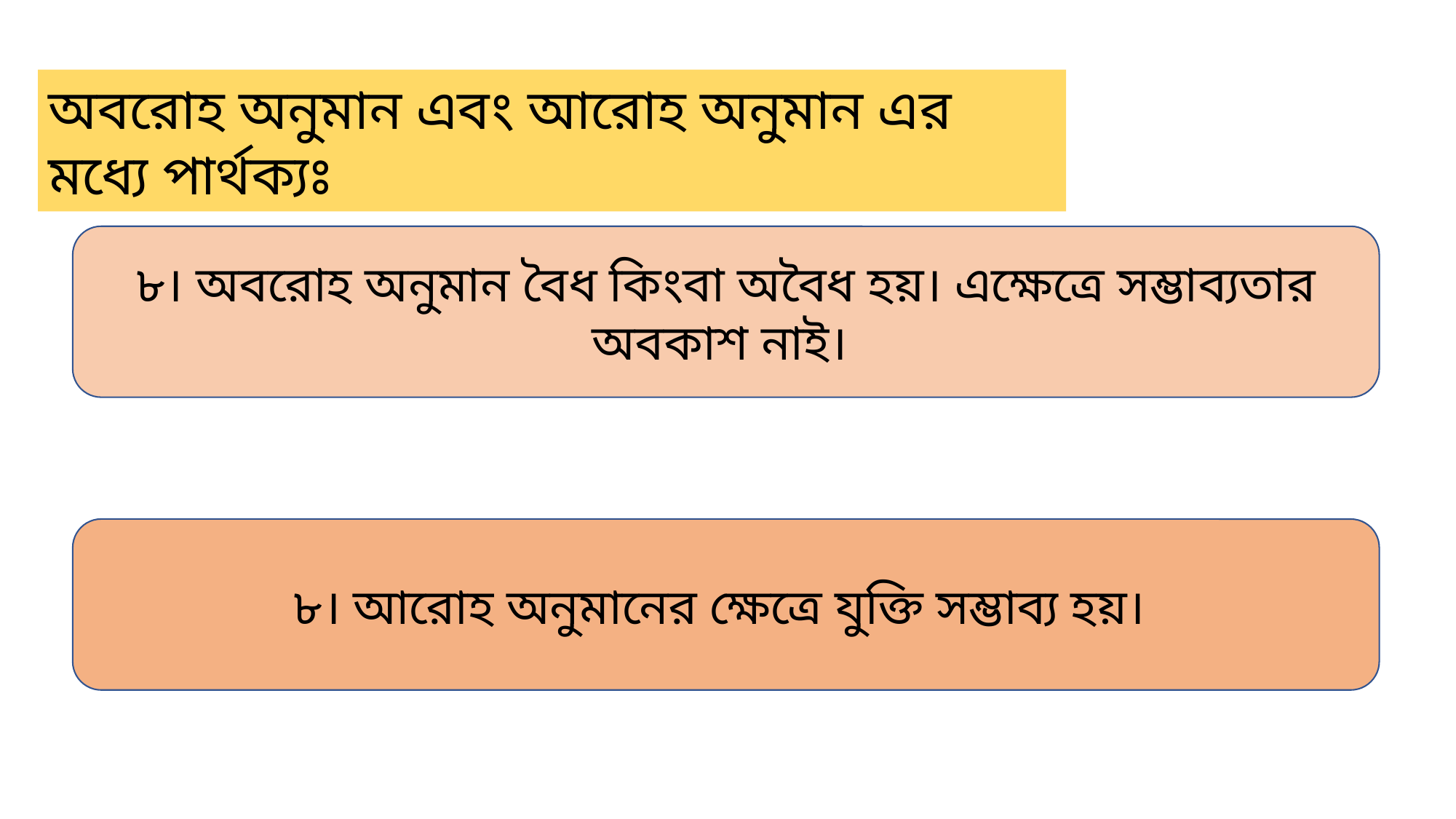

অবরোহ অনুমান এবং আরোহ অনুমান এর মধ্যে পার্থক্যঃ
৮। অবরোহ অনুমান বৈধ কিংবা অবৈধ হয়। এক্ষেত্রে সম্ভাব্যতার অবকাশ নাই।
৮। আরোহ অনুমানের ক্ষেত্রে যুক্তি সম্ভাব্য হয়।